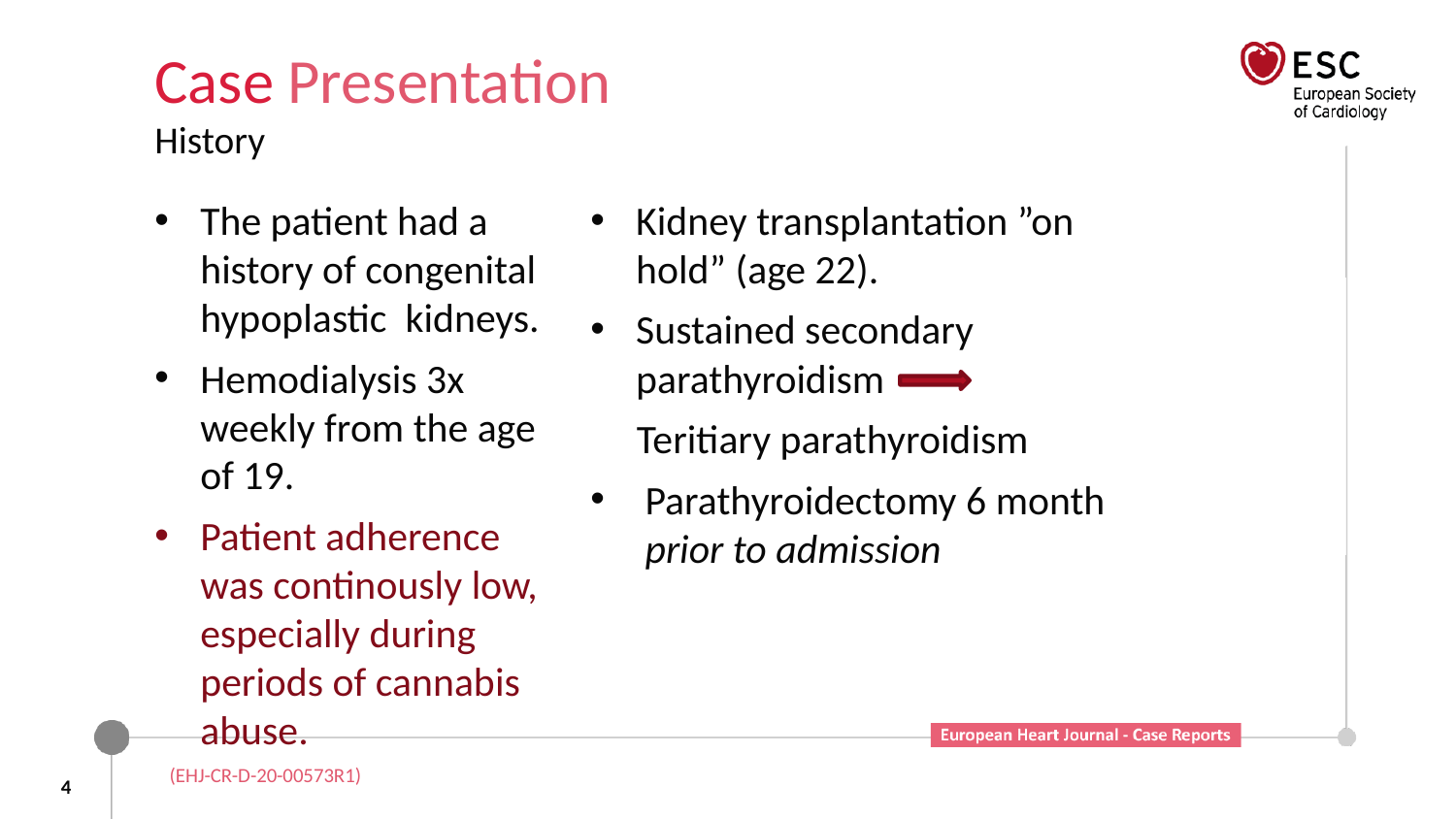

# Case Presentation History
The patient had a history of congenital hypoplastic  kidneys.
Hemodialysis 3x weekly from the age of 19.
Patient adherence was continously low, especially during periods of cannabis abuse.

Kidney transplantation ”on hold” (age 22).
Sustained secondary parathyroidism
     Teritiary parathyroidism
Parathyroidectomy 6 month prior to admission

4
(EHJ-CR-D-20-00573R1)